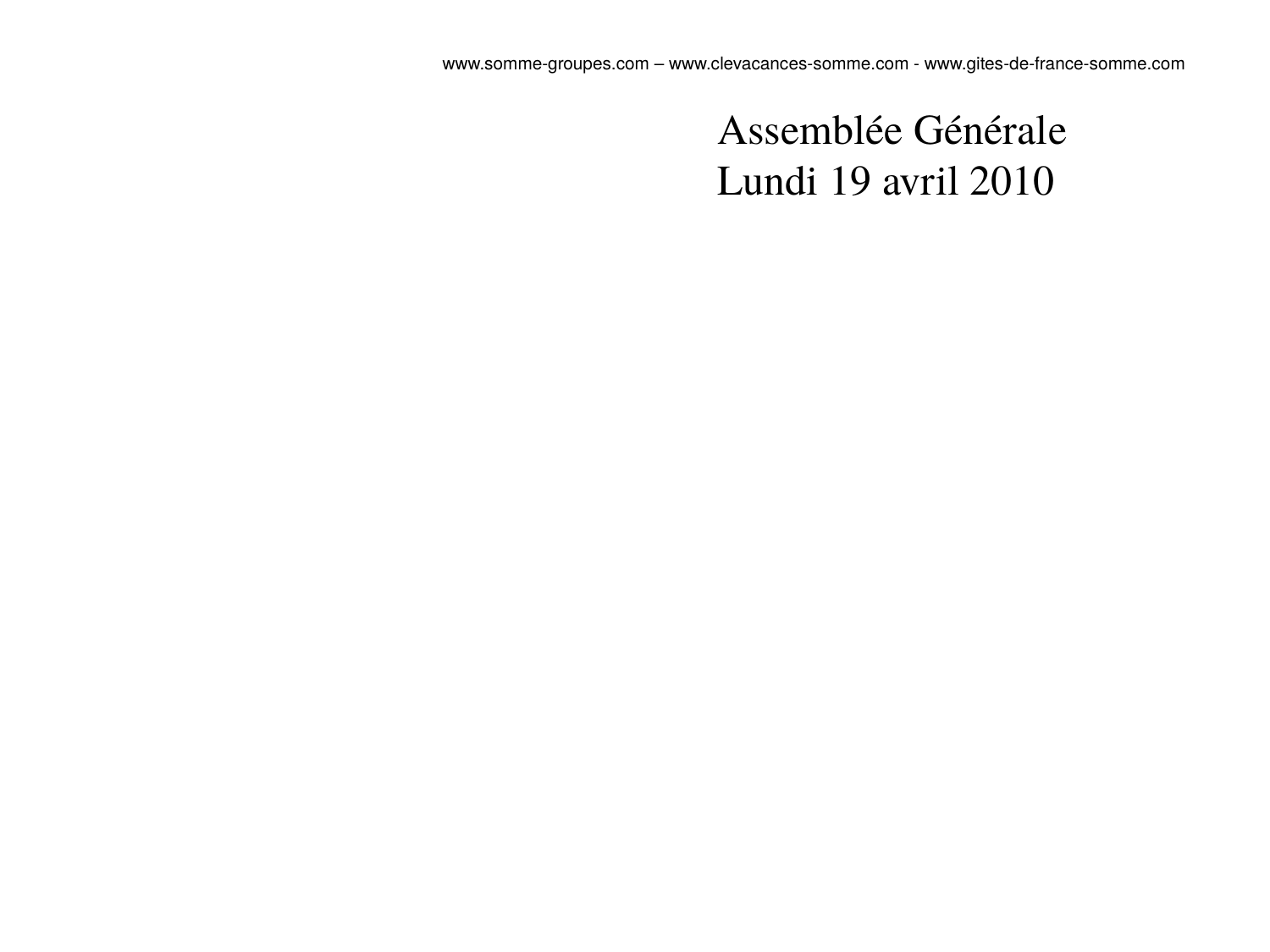

Rapport d’activités

www.somme-groupes.com – www.clevacances-somme.com - www.gites-de-france-somme.com
Assemblée Générale
Lundi 19 avril 2010